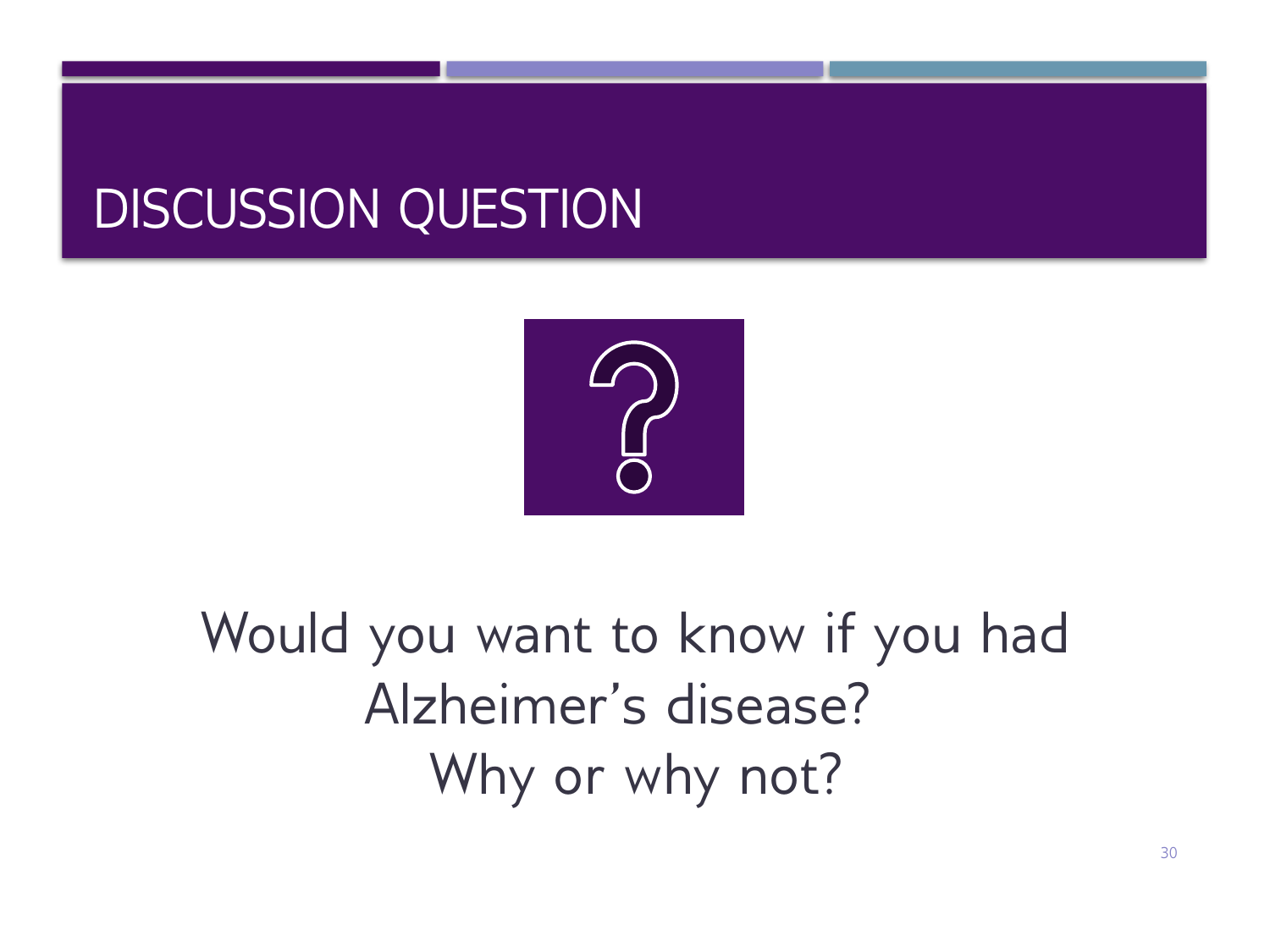

# Discussion Question

Would you want to know if you had Alzheimer’s disease?
Why or why not?

30